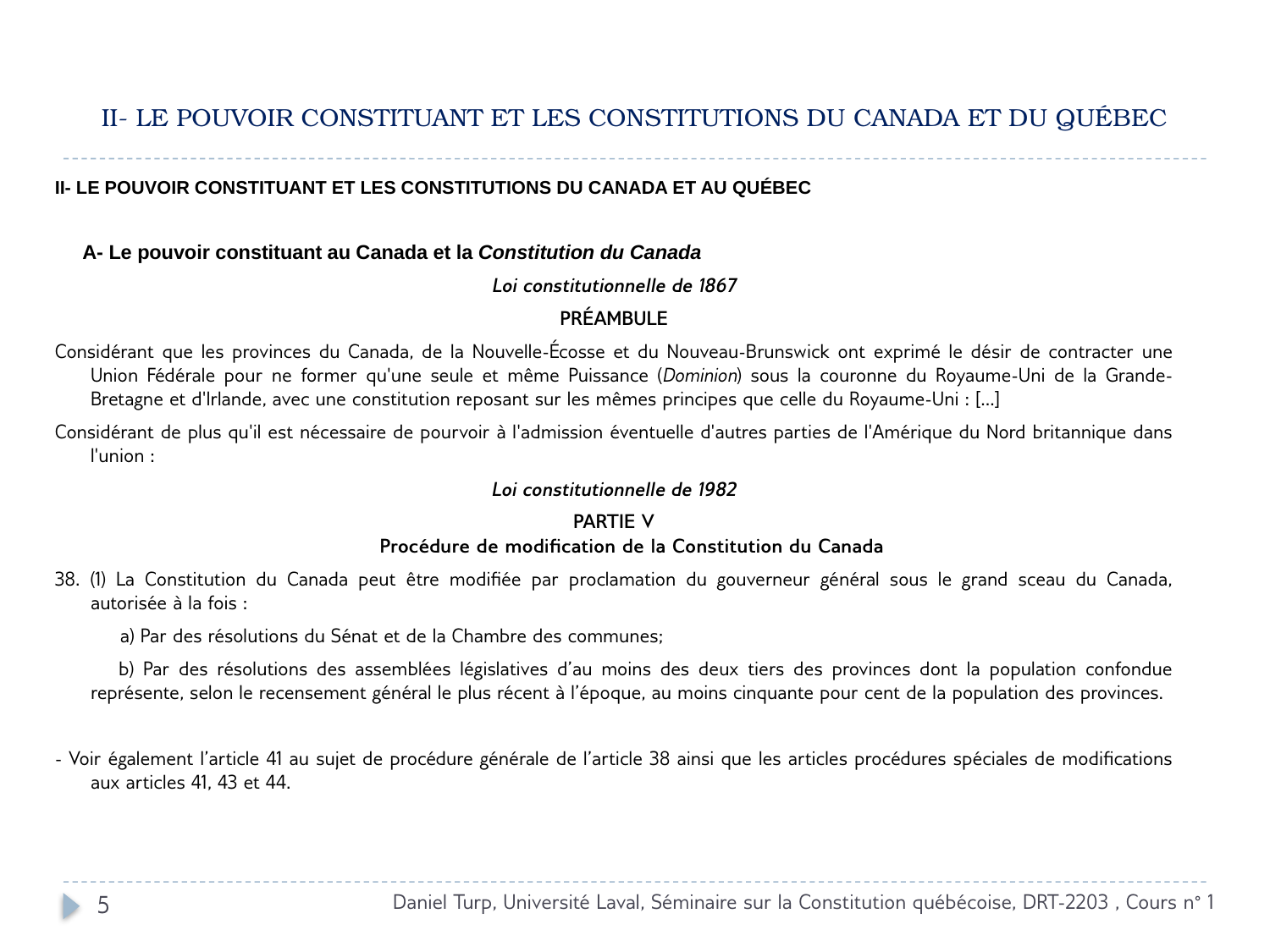

# II- LE POUVOIR CONSTITUANT ET LES CONSTITUTIONS DU CANADA ET DU QUÉBEC
II- LE POUVOIR CONSTITUANT ET LES CONSTITUTIONS DU CANADA ET AU QUÉBEC

     A- Le pouvoir constituant au Canada et la Constitution du Canada
Loi constitutionnelle de 1867
PRÉAMBULE
Considérant que les provinces du Canada, de la Nouvelle-Écosse et du Nouveau-Brunswick ont exprimé le désir de contracter une Union Fédérale pour ne former qu'une seule et même Puissance (Dominion) sous la couronne du Royaume-Uni de la Grande-Bretagne et d'Irlande, avec une constitution reposant sur les mêmes principes que celle du Royaume-Uni : […]
Considérant de plus qu'il est nécessaire de pourvoir à l'admission éventuelle d'autres parties de l'Amérique du Nord britannique dans l'union :
Loi constitutionnelle de 1982
PARTIE V
Procédure de modification de la Constitution du Canada
38. (1) La Constitution du Canada peut être modifiée par proclamation du gouverneur général sous le grand sceau du Canada, autorisée à la fois :
           a) Par des résolutions du Sénat et de la Chambre des communes;
       b) Par des résolutions des assemblées législatives d’au moins des deux tiers des provinces dont la population confondue représente, selon le recensement général le plus récent à l’époque, au moins cinquante pour cent de la population des provinces.

- Voir également l’article 41 au sujet de procédure générale de l’article 38 ainsi que les articles procédures spéciales de modifications aux articles 41, 43 et 44.

Daniel Turp, Université Laval, Séminaire sur la Constitution québécoise, DRT-2203 , Cours n° 1

5